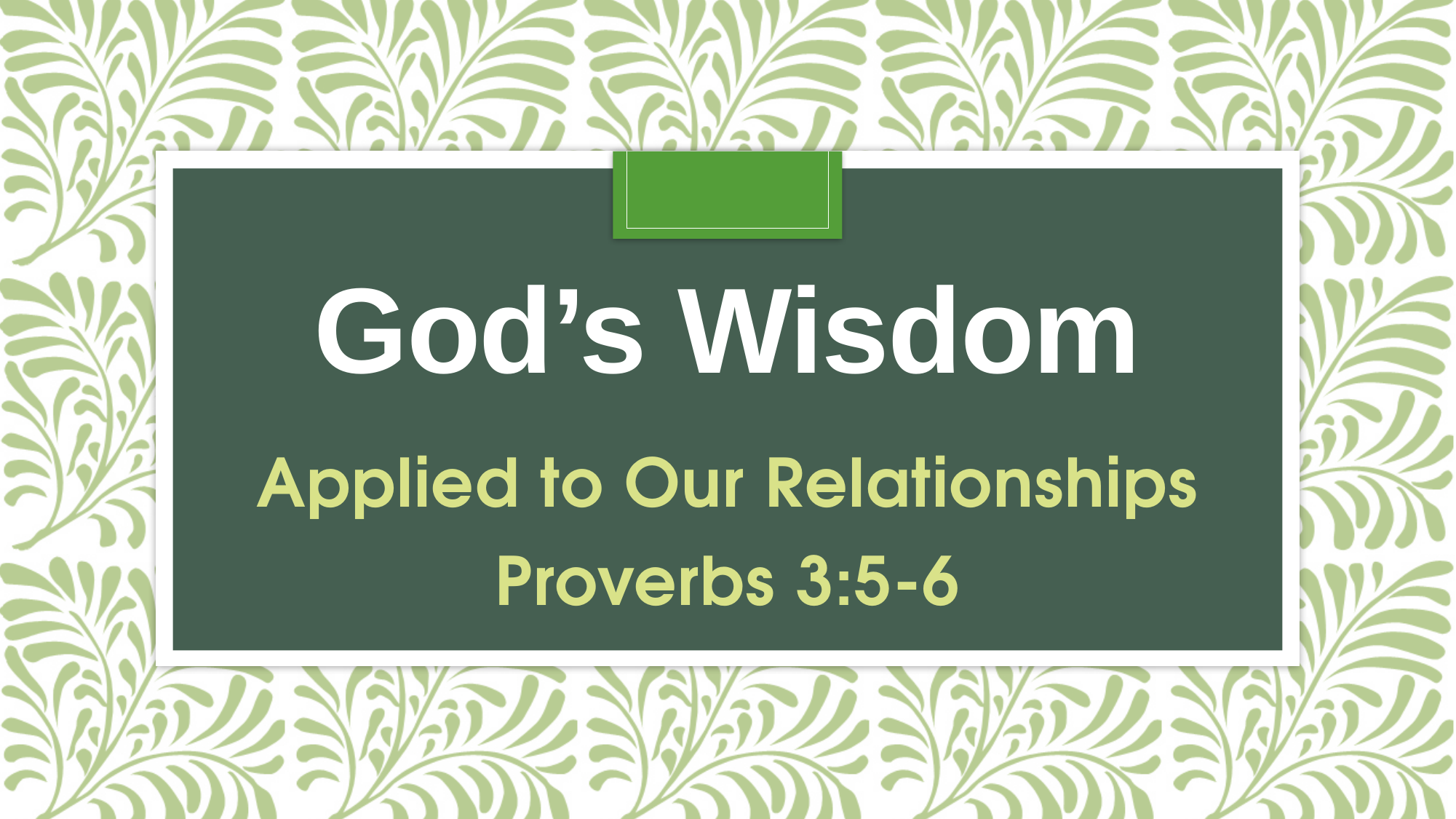

# God’s Wisdom
Applied to Our Relationships

Proverbs 3:5-6